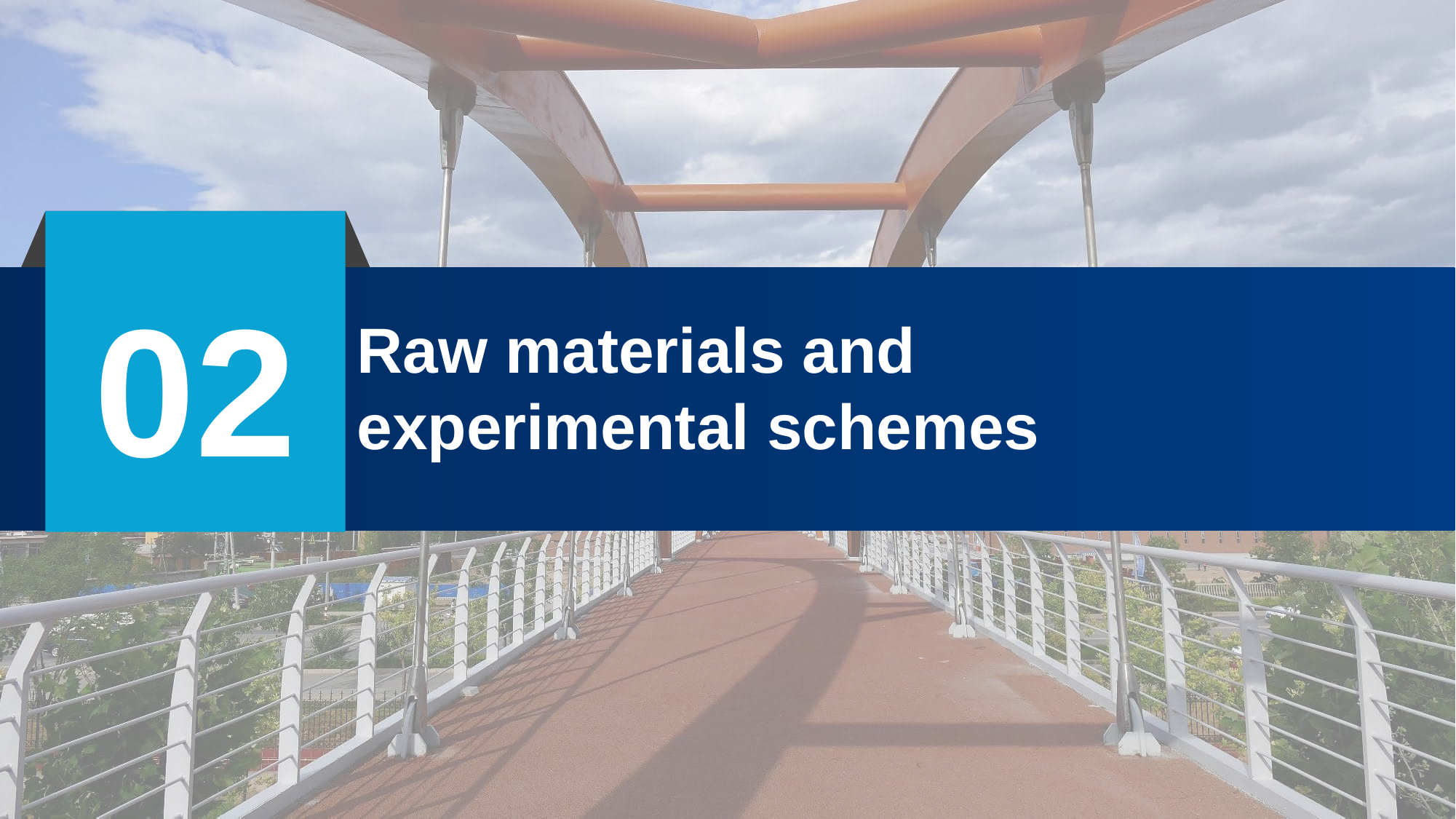

02
Raw materials and experimental schemes
13